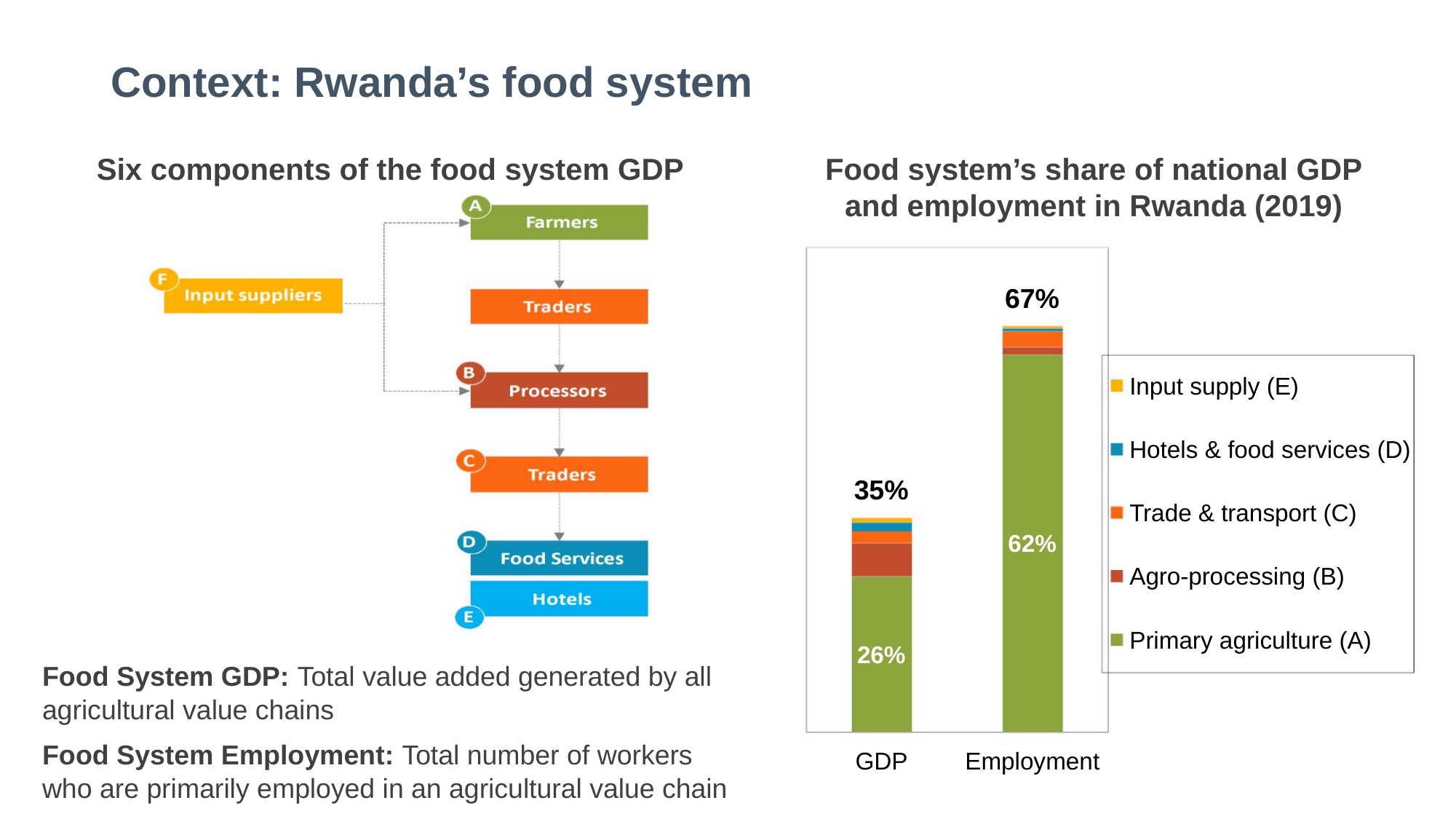

Context: Rwanda’s food system
Six components of the food system GDP
Food system’s share of national GDP
and employment in Rwanda (2019)
67%
Input supply (E)
Hotels & food services (D)
35%
Trade & transport (C)
62%
Agro-processing (B)
Primary agriculture (A)
26%
Food System GDP: Total value added generated by all
agricultural value chains
Food System Employment: Total number of workers
who are primarily employed in an agricultural value chain
GDP
Employment